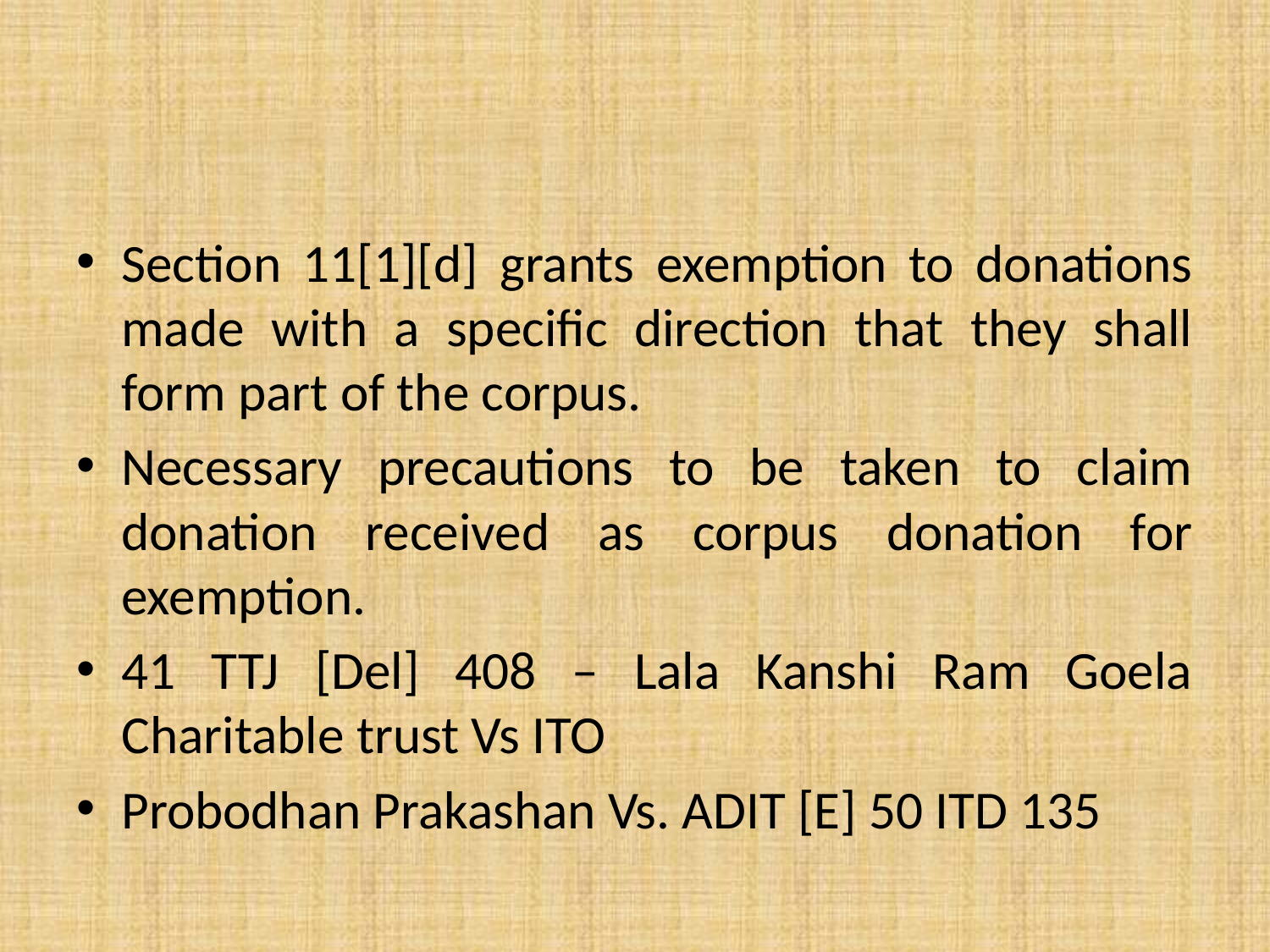

#
Section 11[1][d] grants exemption to donations made with a specific direction that they shall form part of the corpus.
Necessary precautions to be taken to claim donation received as corpus donation for exemption.
41 TTJ [Del] 408 – Lala Kanshi Ram Goela Charitable trust Vs ITO
Probodhan Prakashan Vs. ADIT [E] 50 ITD 135